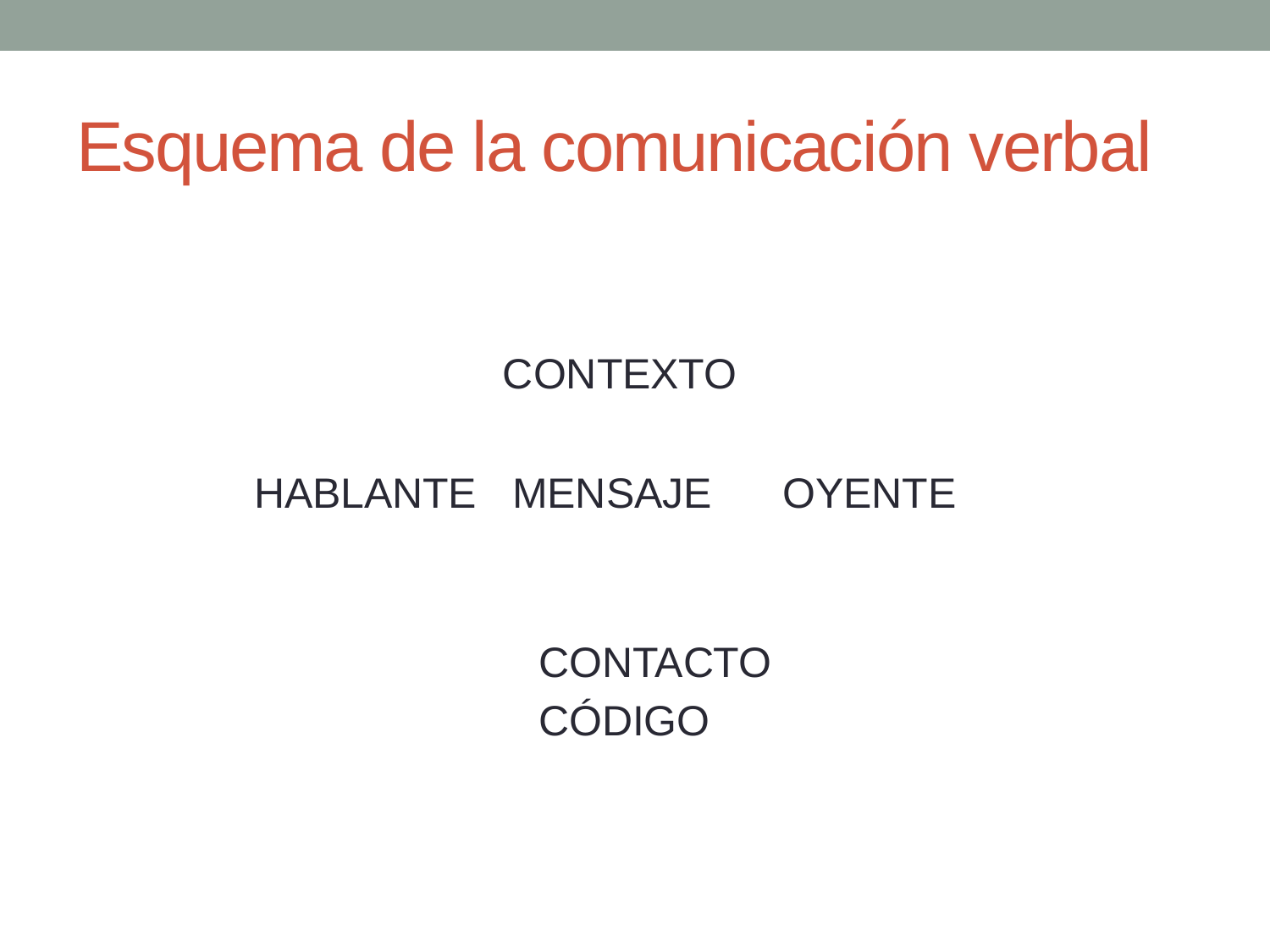

# Esquema de la comunicación verbal

                                    CONTEXTO

               HABLANTE   MENSAJE      OYENTE

                                       CONTACTO
                                       CÓDIGO